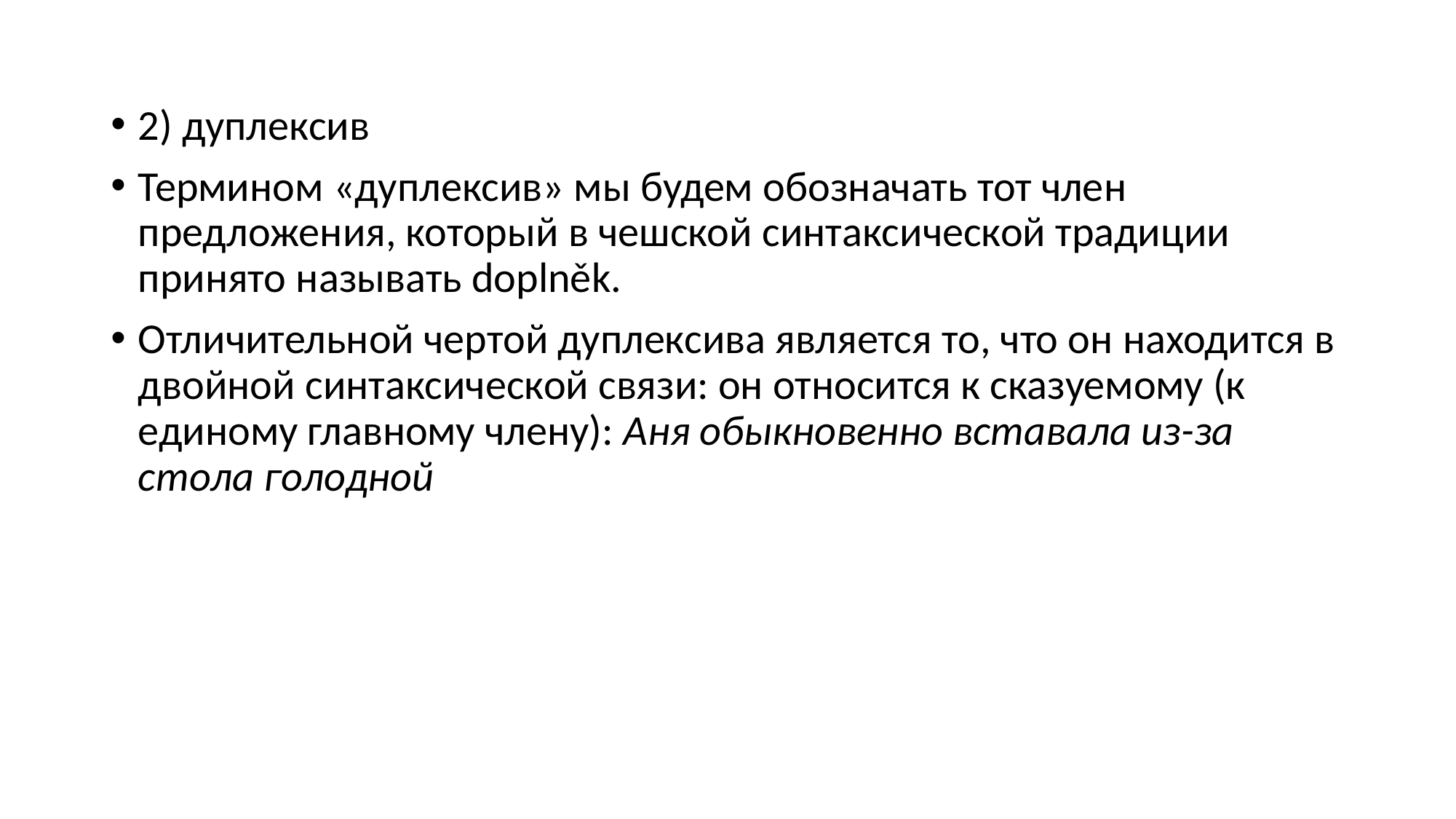

#
2) дуплексив
Термином «дуплексив» мы будем обозначать тот член предложения, который в чешской синтаксической традиции принято называть doplněk.
Отличительной чертой дуплексива является то, что он находится в двойной синтаксической связи: он относится к сказуемому (к единому главному члену): Аня обыкновенно вставала из-за стола голодной